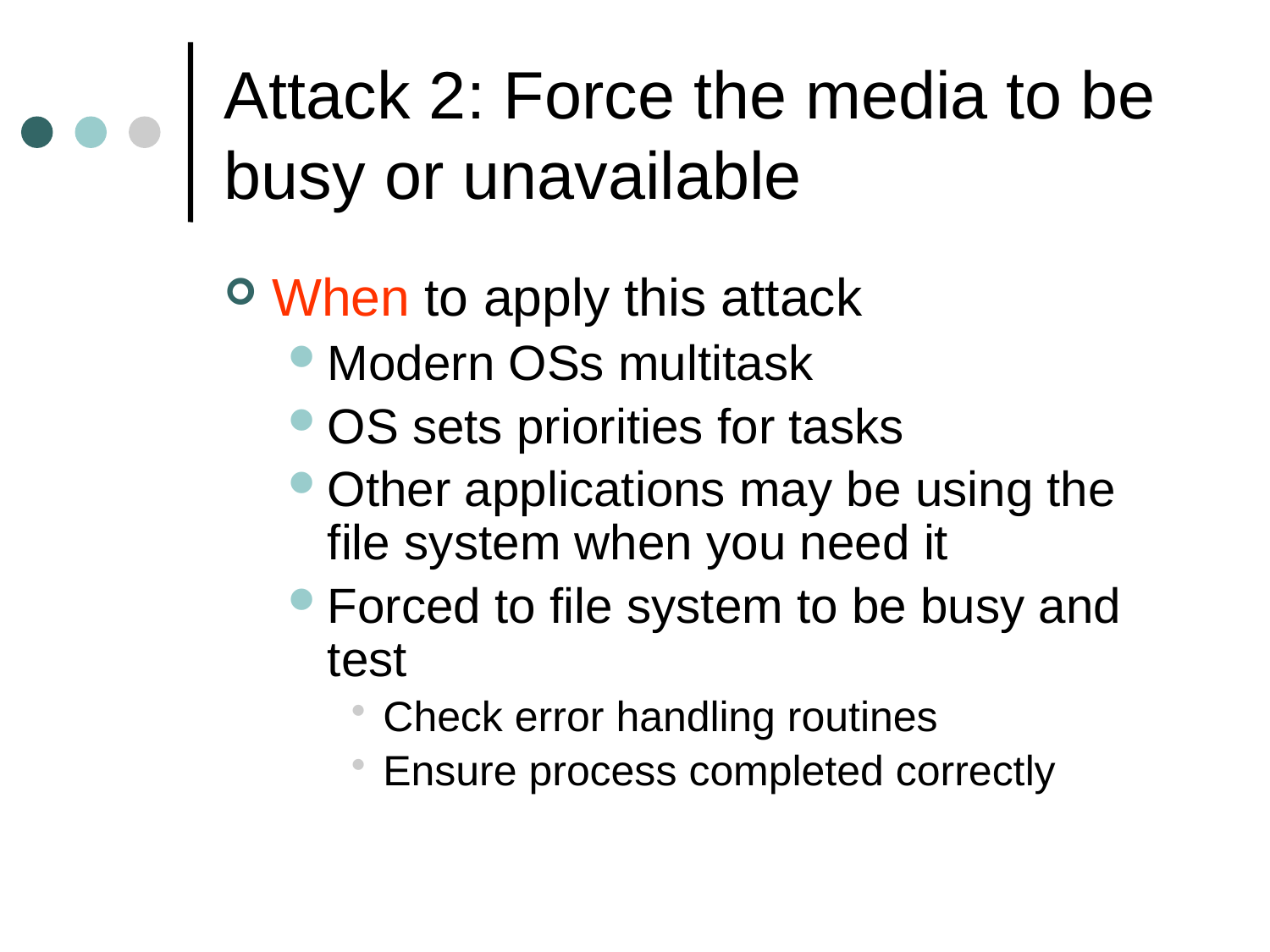

# Attack 2: Force the media to be busy or unavailable
When to apply this attack
Modern OSs multitask
OS sets priorities for tasks
Other applications may be using the file system when you need it
Forced to file system to be busy and test
Check error handling routines
Ensure process completed correctly